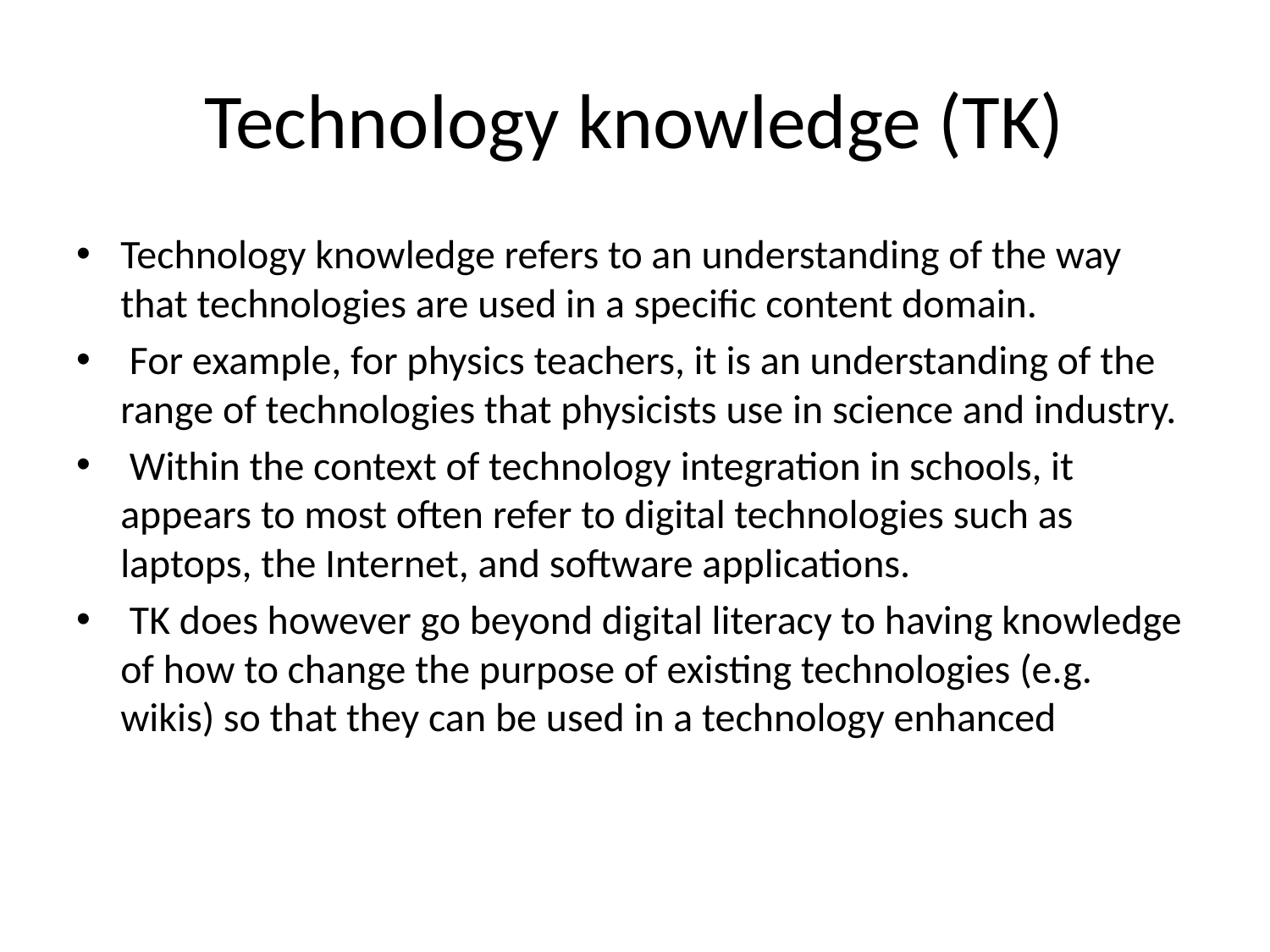

# Technology knowledge (TK)
Technology knowledge refers to an understanding of the way that technologies are used in a specific content domain.
 For example, for physics teachers, it is an understanding of the range of technologies that physicists use in science and industry.
 Within the context of technology integration in schools, it appears to most often refer to digital technologies such as laptops, the Internet, and software applications.
 TK does however go beyond digital literacy to having knowledge of how to change the purpose of existing technologies (e.g. wikis) so that they can be used in a technology enhanced